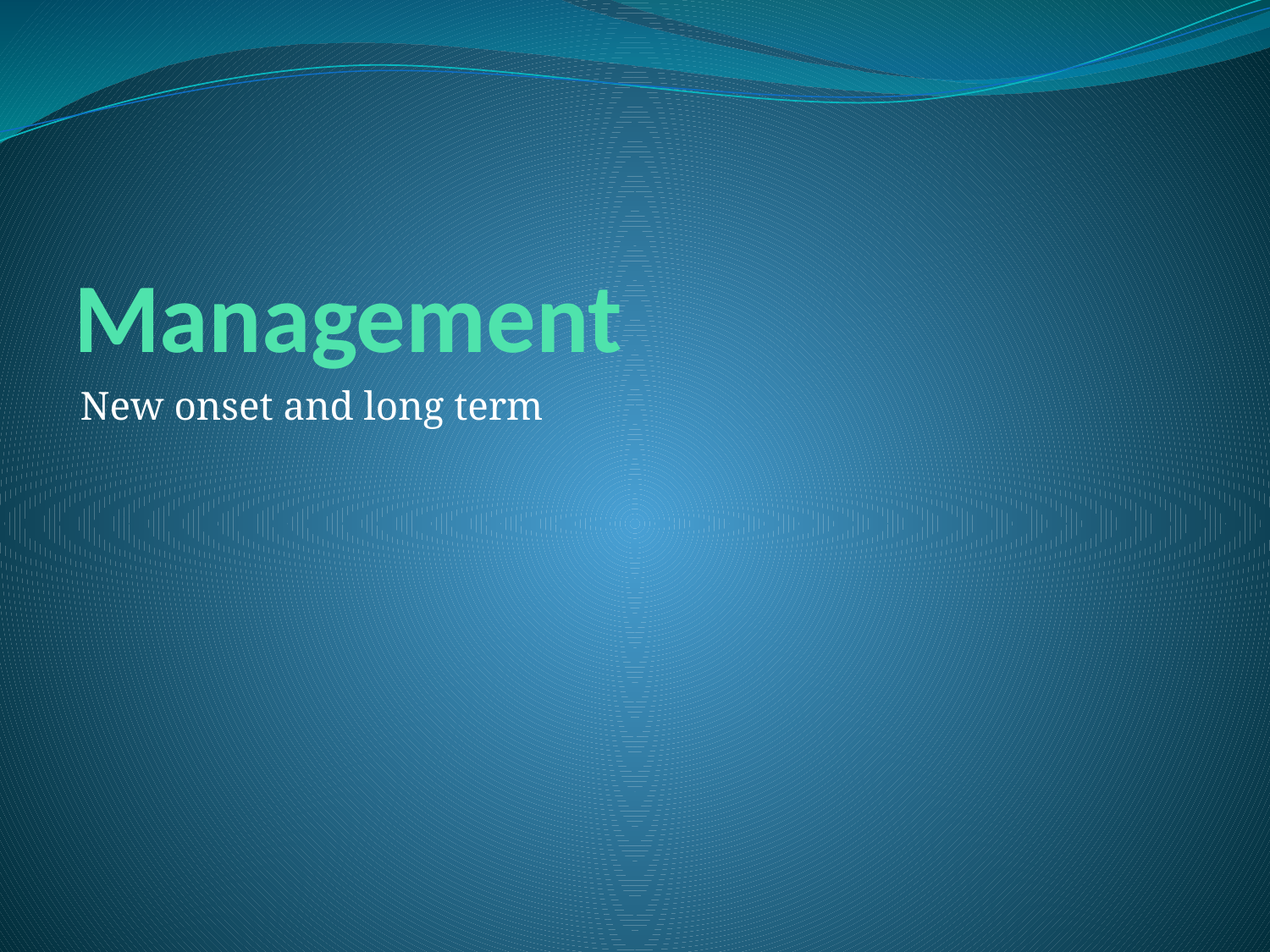

# Management
New onset and long term